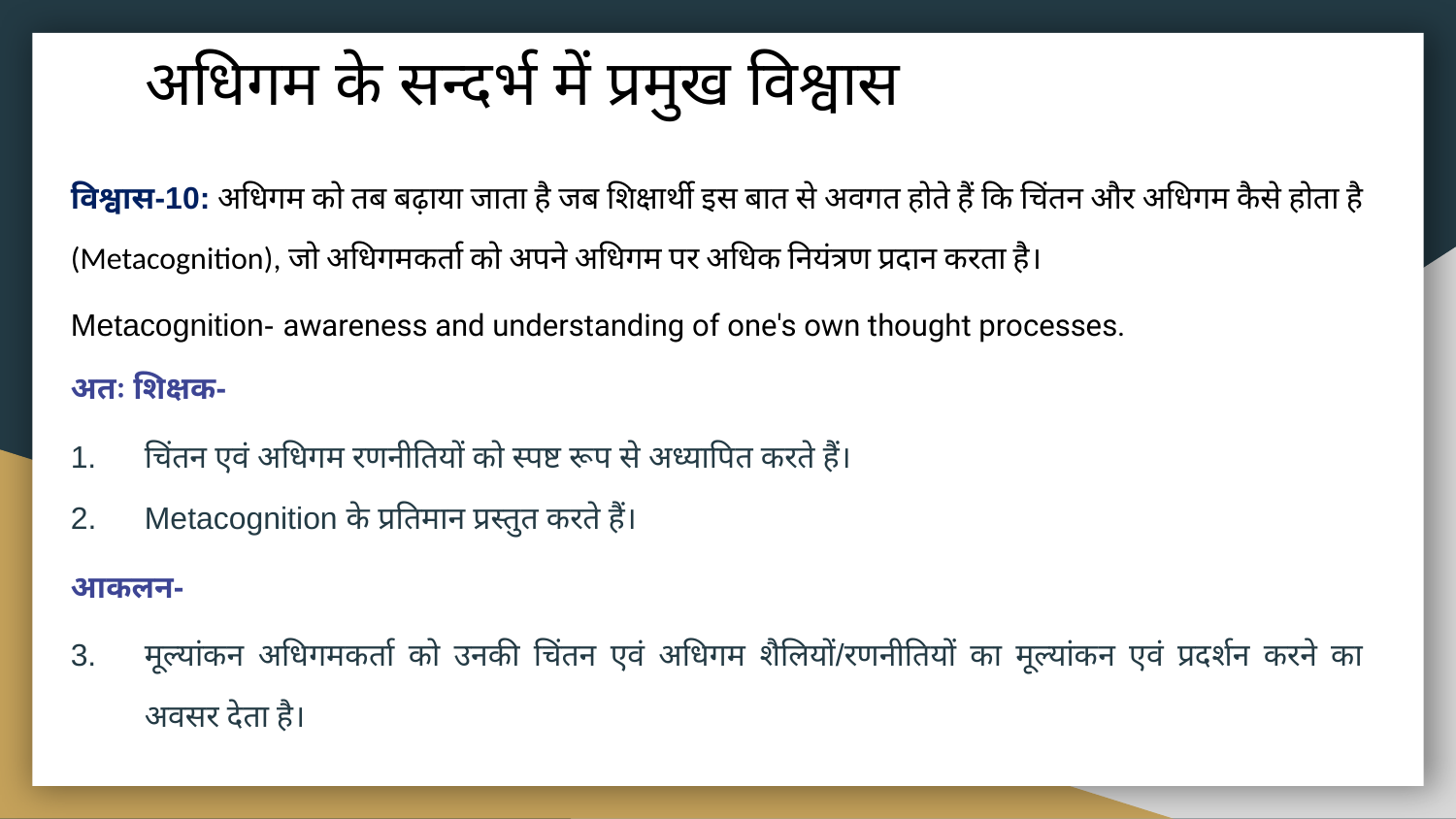

# अधिगम के सन्दर्भ में प्रमुख विश्वास
विश्वास-10: अधिगम को तब बढ़ाया जाता है जब शिक्षार्थी इस बात से अवगत होते हैं कि चिंतन और अधिगम कैसे होता है (Metacognition), जो अधिगमकर्ता को अपने अधिगम पर अधिक नियंत्रण प्रदान करता है।
Metacognition- awareness and understanding of one's own thought processes.
अतः शिक्षक-
चिंतन एवं अधिगम रणनीतियों को स्पष्ट रूप से अध्यापित करते हैं।
Metacognition के प्रतिमान प्रस्तुत करते हैं।
आकलन-
मूल्यांकन अधिगमकर्ता को उनकी चिंतन एवं अधिगम शैलियों/रणनीतियों का मूल्यांकन एवं प्रदर्शन करने का अवसर देता है।